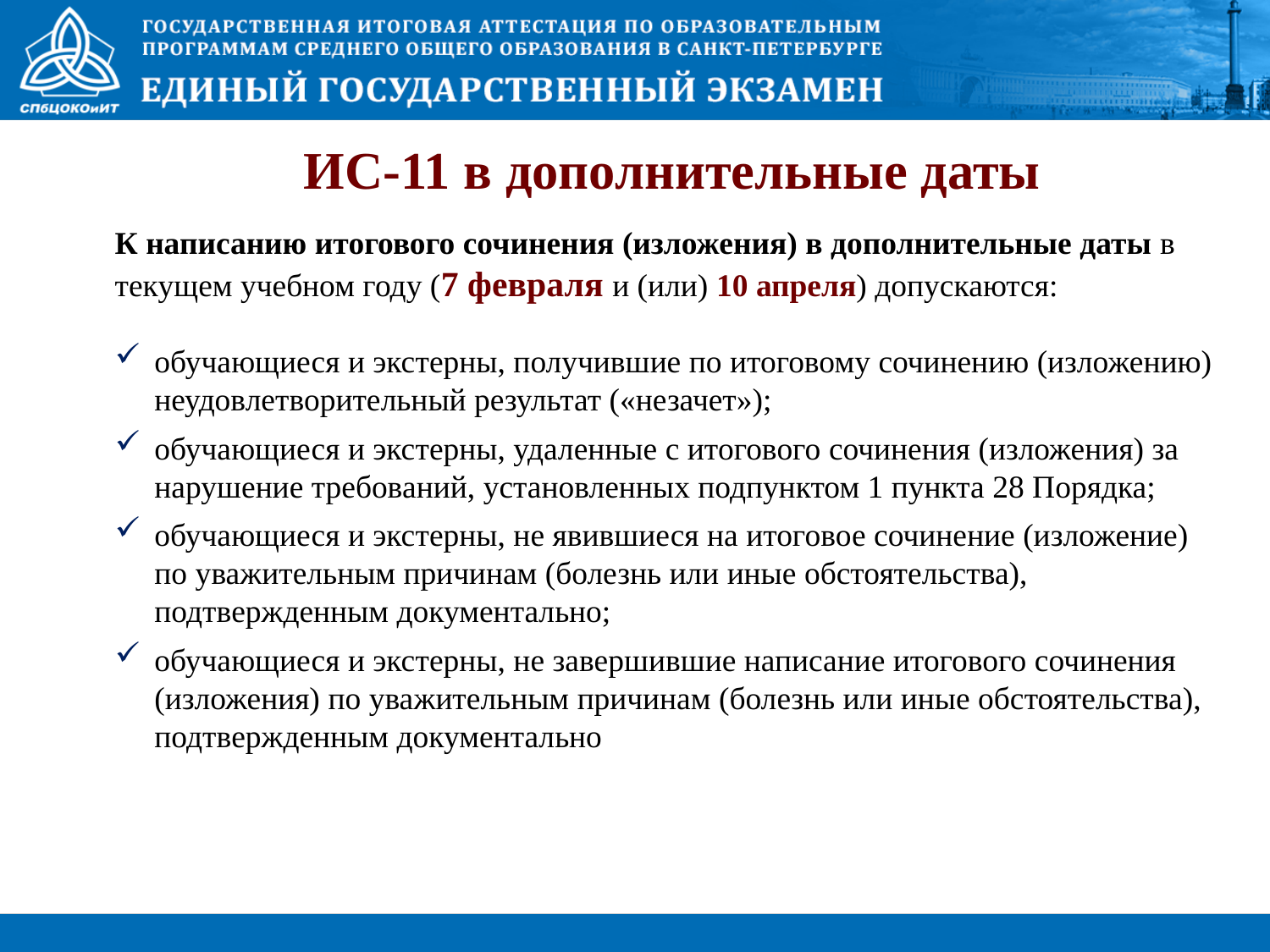

ИС-11 в дополнительные даты
К написанию итогового сочинения (изложения) в дополнительные даты в текущем учебном году (7 февраля и (или) 10 апреля) допускаются:

обучающиеся и экстерны, получившие по итоговому сочинению (изложению)
неудовлетворительный результат («незачет»);
обучающиеся и экстерны, удаленные с итогового сочинения (изложения) за нарушение требований, установленных подпунктом 1 пункта 28 Порядка;
обучающиеся и экстерны, не явившиеся на итоговое сочинение (изложение)
по уважительным причинам (болезнь или иные обстоятельства), подтвержденным документально;
обучающиеся и экстерны, не завершившие написание итогового сочинения
(изложения) по уважительным причинам (болезнь или иные обстоятельства),
подтвержденным документально